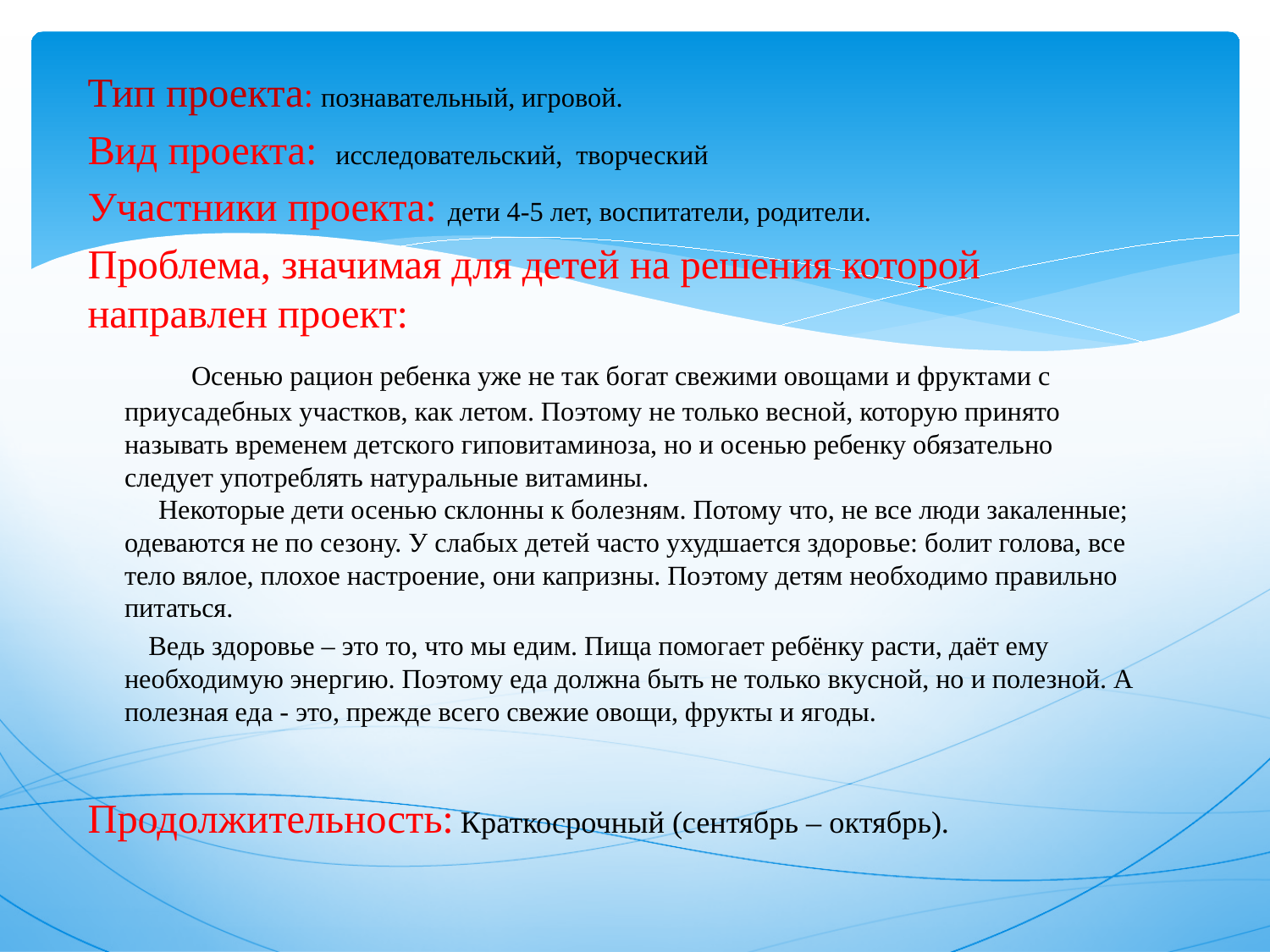

Тип проекта: познавательный, игровой.
Вид проекта:  исследовательский,  творческий
Участники проекта: дети 4-5 лет, воспитатели, родители.
Проблема, значимая для детей на решения которой направлен проект:
          Осенью рацион ребенка уже не так богат свежими овощами и фруктами с приусадебных участков, как летом. Поэтому не только весной, которую принято называть временем детского гиповитаминоза, но и осенью ребенку обязательно следует употреблять натуральные витамины. 
     Некоторые дети осенью склонны к болезням. Потому что, не все люди закаленные; одеваются не по сезону. У слабых детей часто ухудшается здоровье: болит голова, все тело вялое, плохое настроение, они капризны. Поэтому детям необходимо правильно питаться.
         Ведь здоровье – это то, что мы едим. Пища помогает ребёнку расти, даёт ему необходимую энергию. Поэтому еда должна быть не только вкусной, но и полезной. А полезная еда - это, прежде всего свежие овощи, фрукты и ягоды.

Продолжительность: Краткосрочный (сентябрь – октябрь).